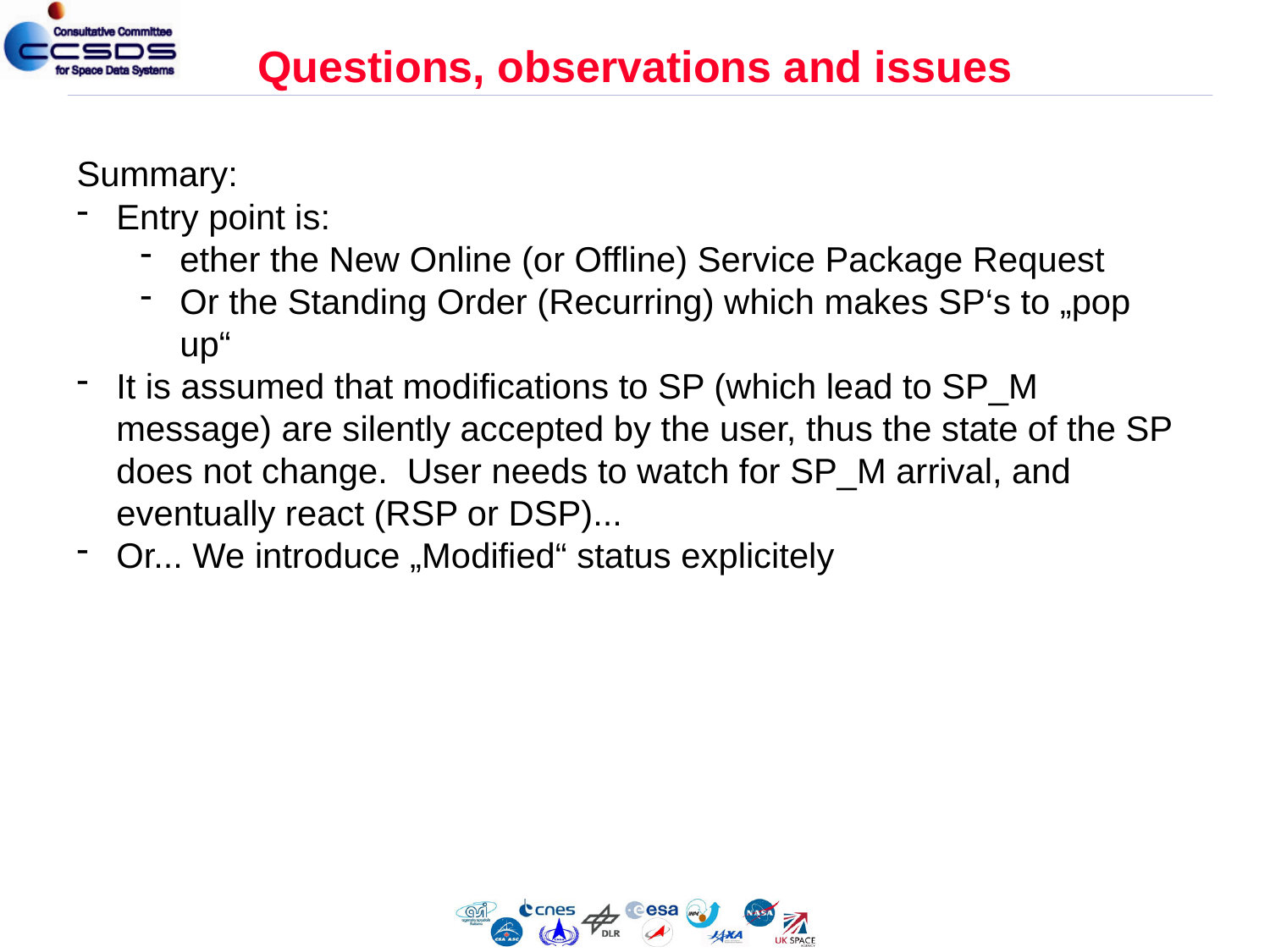

# Questions, observations and issues
Summary:
Entry point is:
ether the New Online (or Offline) Service Package Request
Or the Standing Order (Recurring) which makes SP‘s to „pop up“
It is assumed that modifications to SP (which lead to SP_M message) are silently accepted by the user, thus the state of the SP does not change.  User needs to watch for SP_M arrival, and eventually react (RSP or DSP)...
Or... We introduce „Modified“ status explicitely